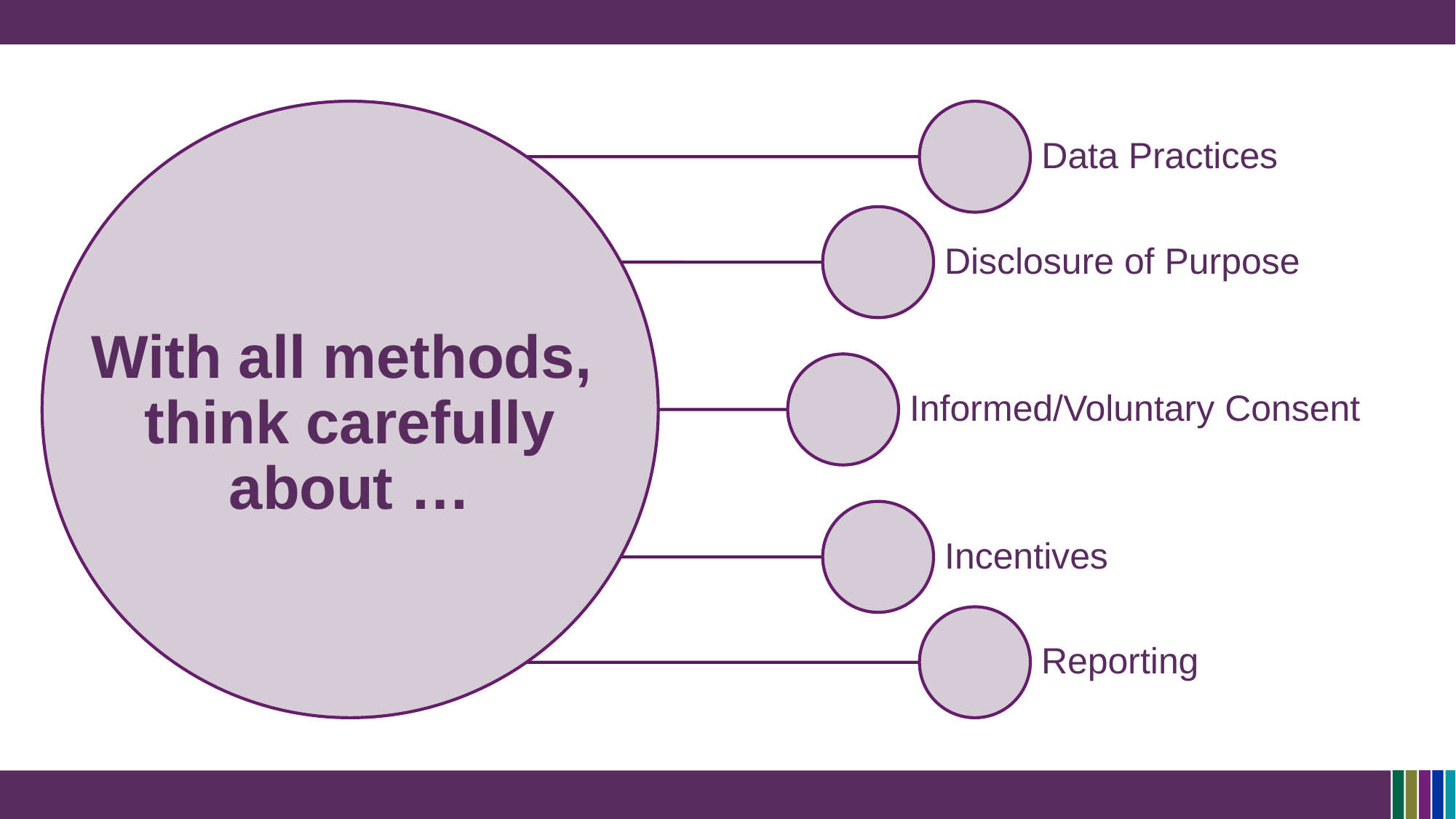

# Considerations for Methods
With all methods,
think carefully about …
Data Practices
Disclosure of Purpose
Informed/Voluntary Consent
Incentives
Reporting